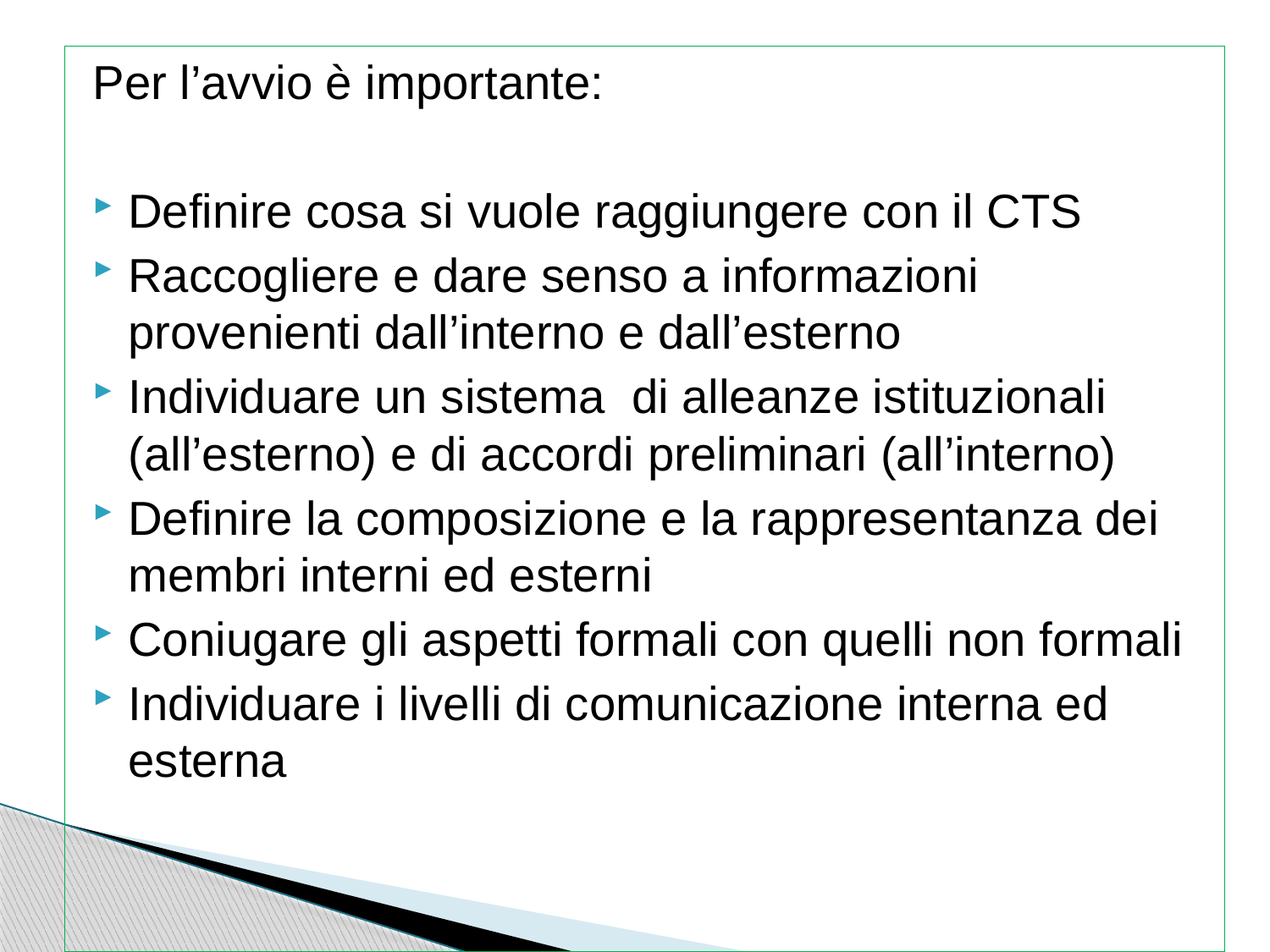

Per l’avvio è importante:

Definire cosa si vuole raggiungere con il CTS
Raccogliere e dare senso a informazioni provenienti dall’interno e dall’esterno
Individuare un sistema  di alleanze istituzionali (all’esterno) e di accordi preliminari (all’interno)
Definire la composizione e la rappresentanza dei membri interni ed esterni
Coniugare gli aspetti formali con quelli non formali
Individuare i livelli di comunicazione interna ed esterna